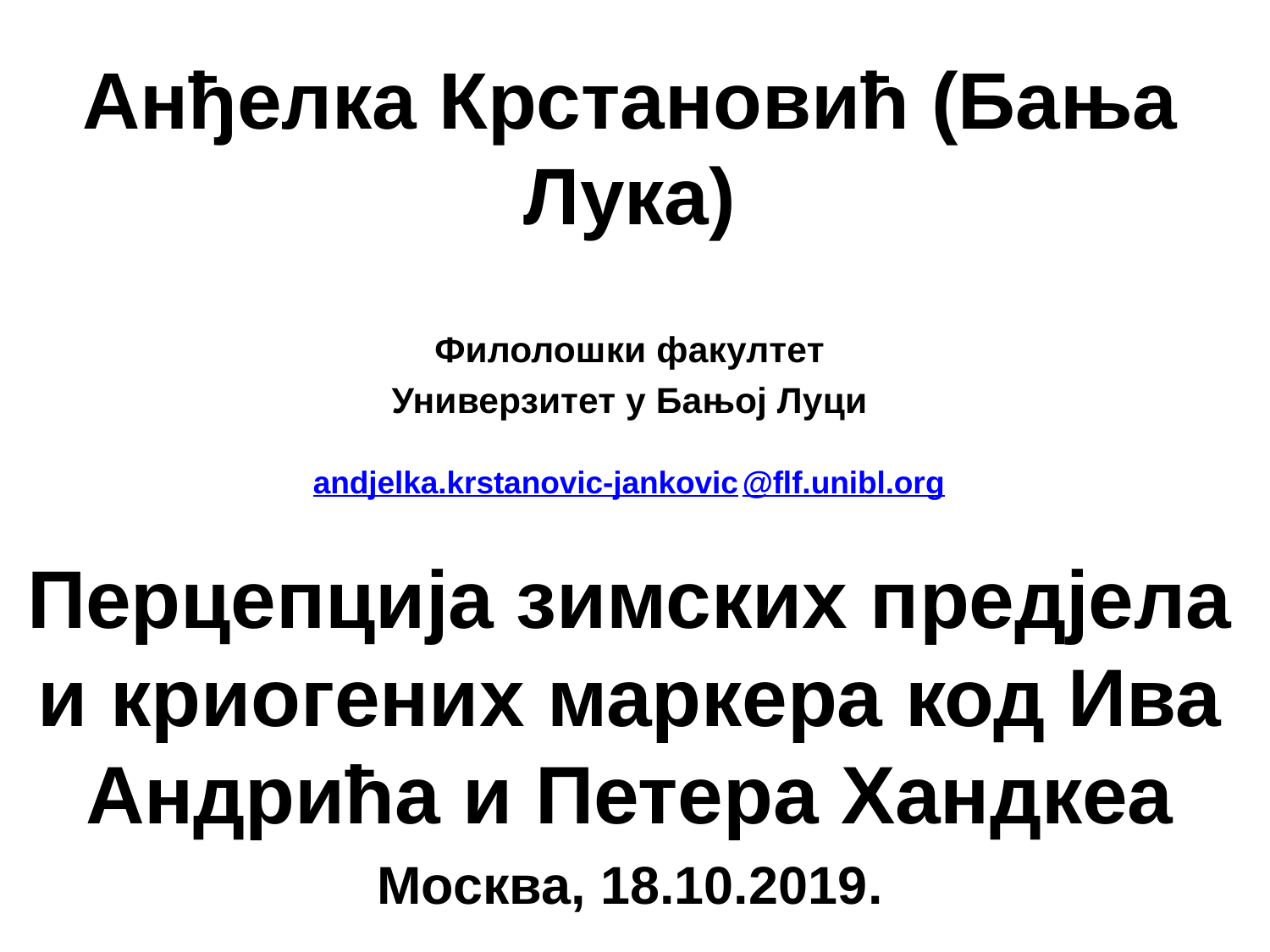

#
Анђелка Крстановић (Бања Лука)

Филолошки факултет
Универзитет у Бањој Луци

andjelka.krstanovic-jankovic@flf.unibl.org

Перцепција зимских предјела и криогених маркера код Ива Андрића и Петера Хандкеа
Москва, 18.10.2019.